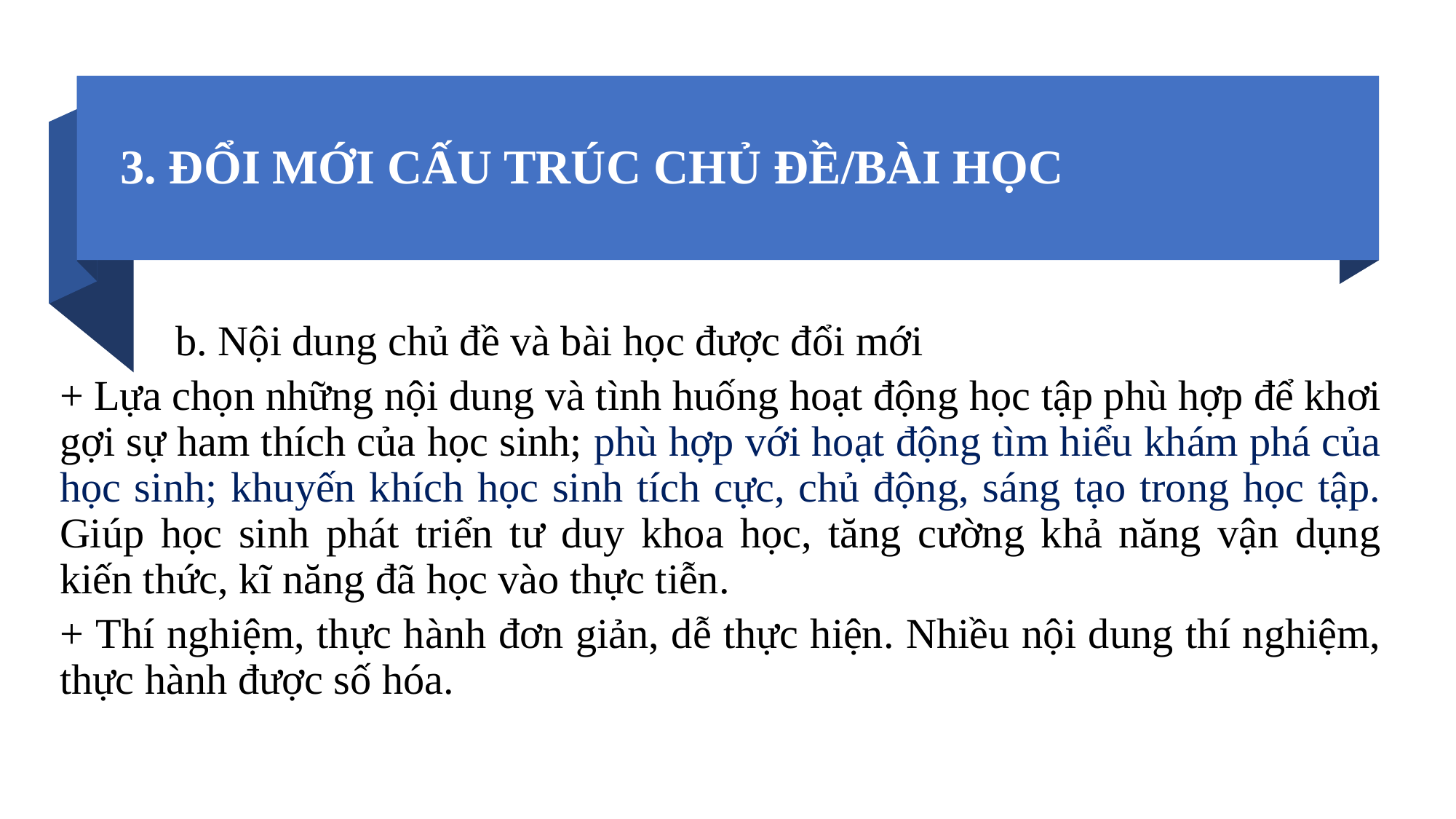

3. ĐỔI MỚI CẤU TRÚC CHỦ ĐỀ/BÀI HỌC

           b. Nội dung chủ đề và bài học được đổi mới
+ Lựa chọn những nội dung và tình huống hoạt động học tập phù hợp để khơi gợi sự ham thích của học sinh; phù hợp với hoạt động tìm hiểu khám phá của học sinh; khuyến khích học sinh tích cực, chủ động, sáng tạo trong học tập. Giúp học sinh phát triển tư duy khoa học, tăng cường khả năng vận dụng kiến thức, kĩ năng đã học vào thực tiễn.
+ Thí nghiệm, thực hành đơn giản, dễ thực hiện. Nhiều nội dung thí nghiệm, thực hành được số hóa.